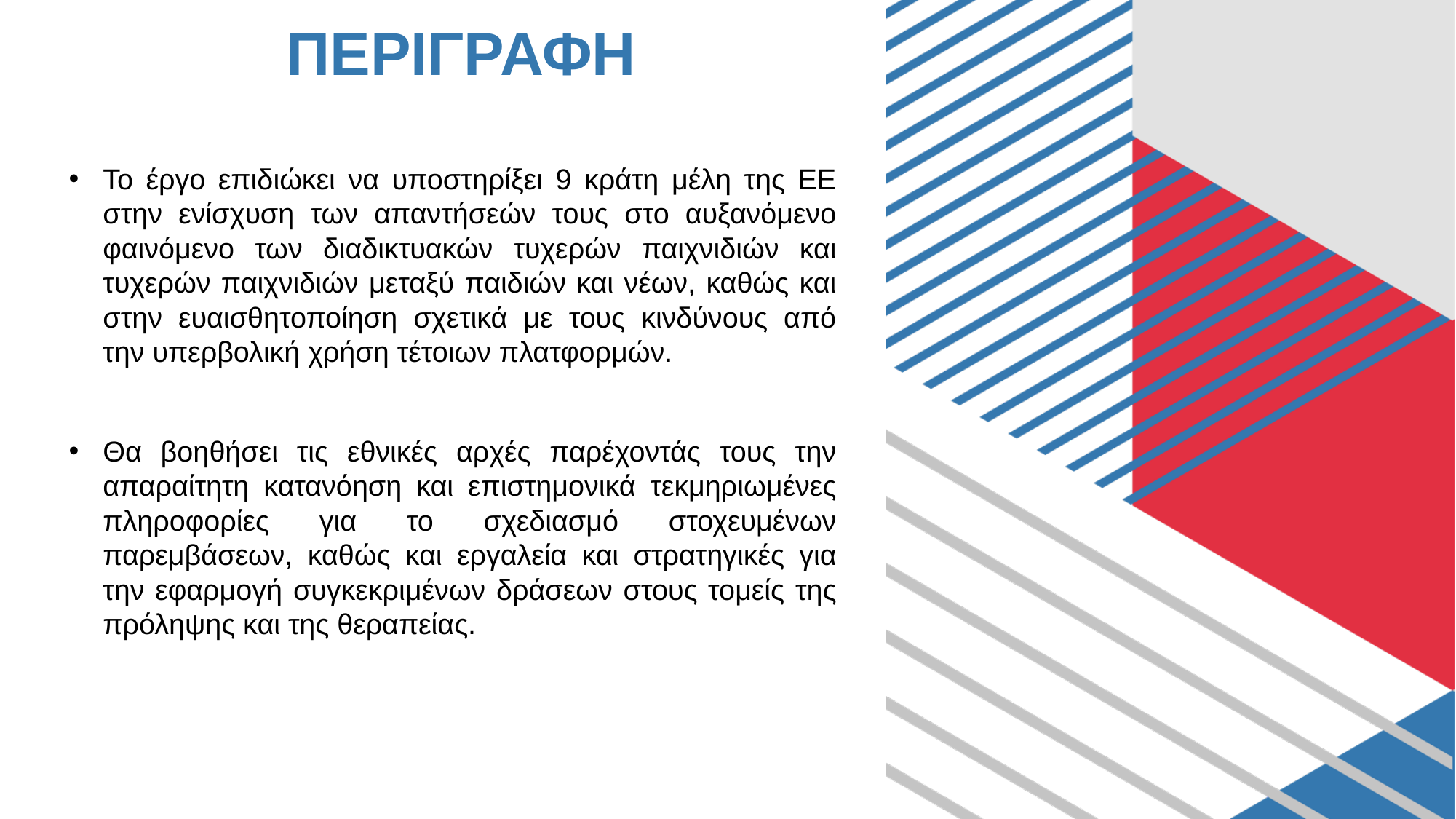

# ΠΕΡΙΓΡΑΦΗ

Το έργο επιδιώκει να υποστηρίξει 9 κράτη μέλη της ΕΕ στην ενίσχυση των απαντήσεών τους στο αυξανόμενο φαινόμενο των διαδικτυακών τυχερών παιχνιδιών και τυχερών παιχνιδιών μεταξύ παιδιών και νέων, καθώς και στην ευαισθητοποίηση σχετικά με τους κινδύνους από την υπερβολική χρήση τέτοιων πλατφορμών.

Θα βοηθήσει τις εθνικές αρχές παρέχοντάς τους την απαραίτητη κατανόηση και επιστημονικά τεκμηριωμένες πληροφορίες για το σχεδιασμό στοχευμένων παρεμβάσεων, καθώς και εργαλεία και στρατηγικές για την εφαρμογή συγκεκριμένων δράσεων στους τομείς της πρόληψης και της θεραπείας.